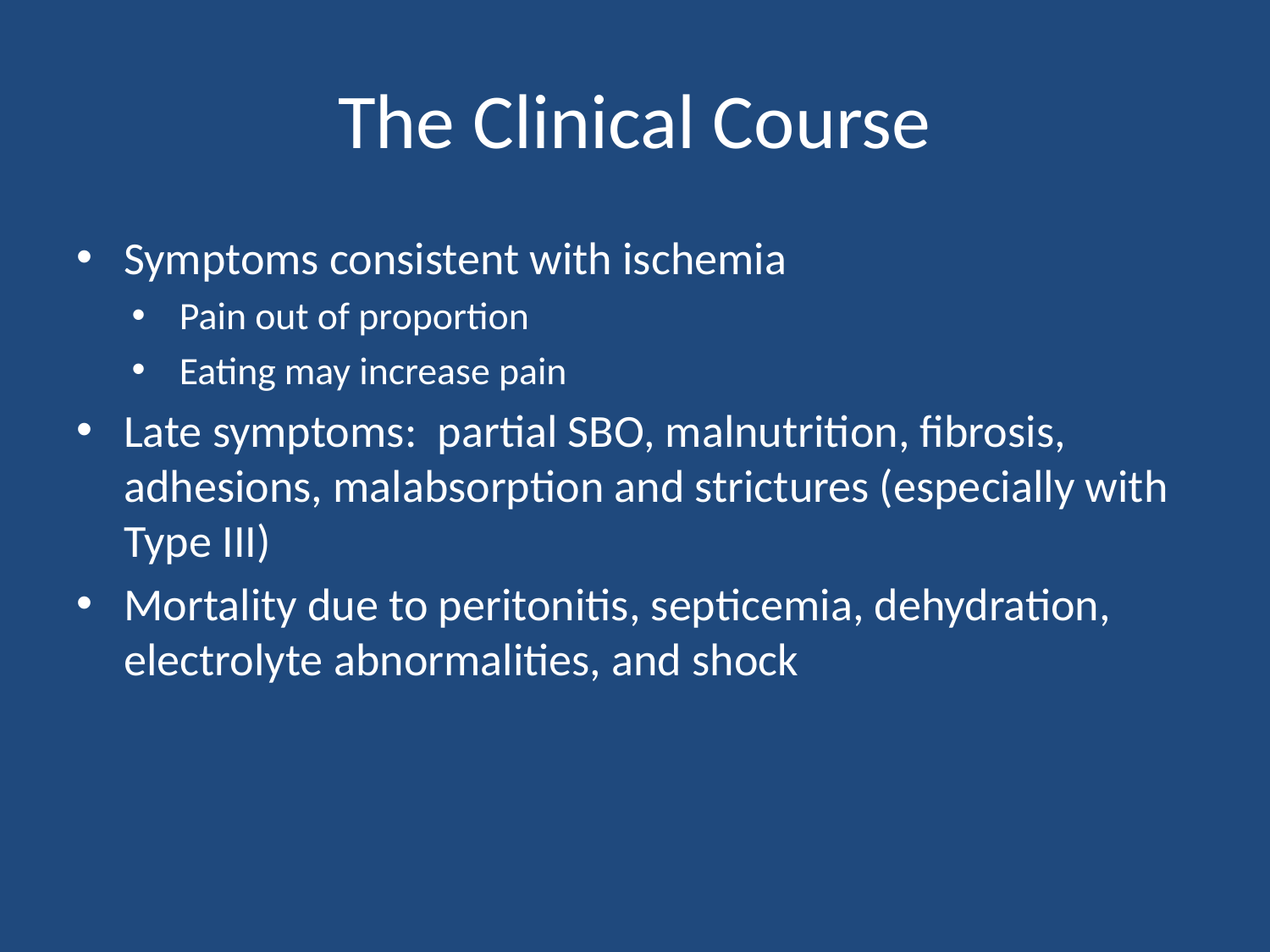

# The Clinical Course
Symptoms consistent with ischemia
Pain out of proportion
Eating may increase pain
Late symptoms:  partial SBO, malnutrition, fibrosis, adhesions, malabsorption and strictures (especially with Type III)
Mortality due to peritonitis, septicemia, dehydration, electrolyte abnormalities, and shock